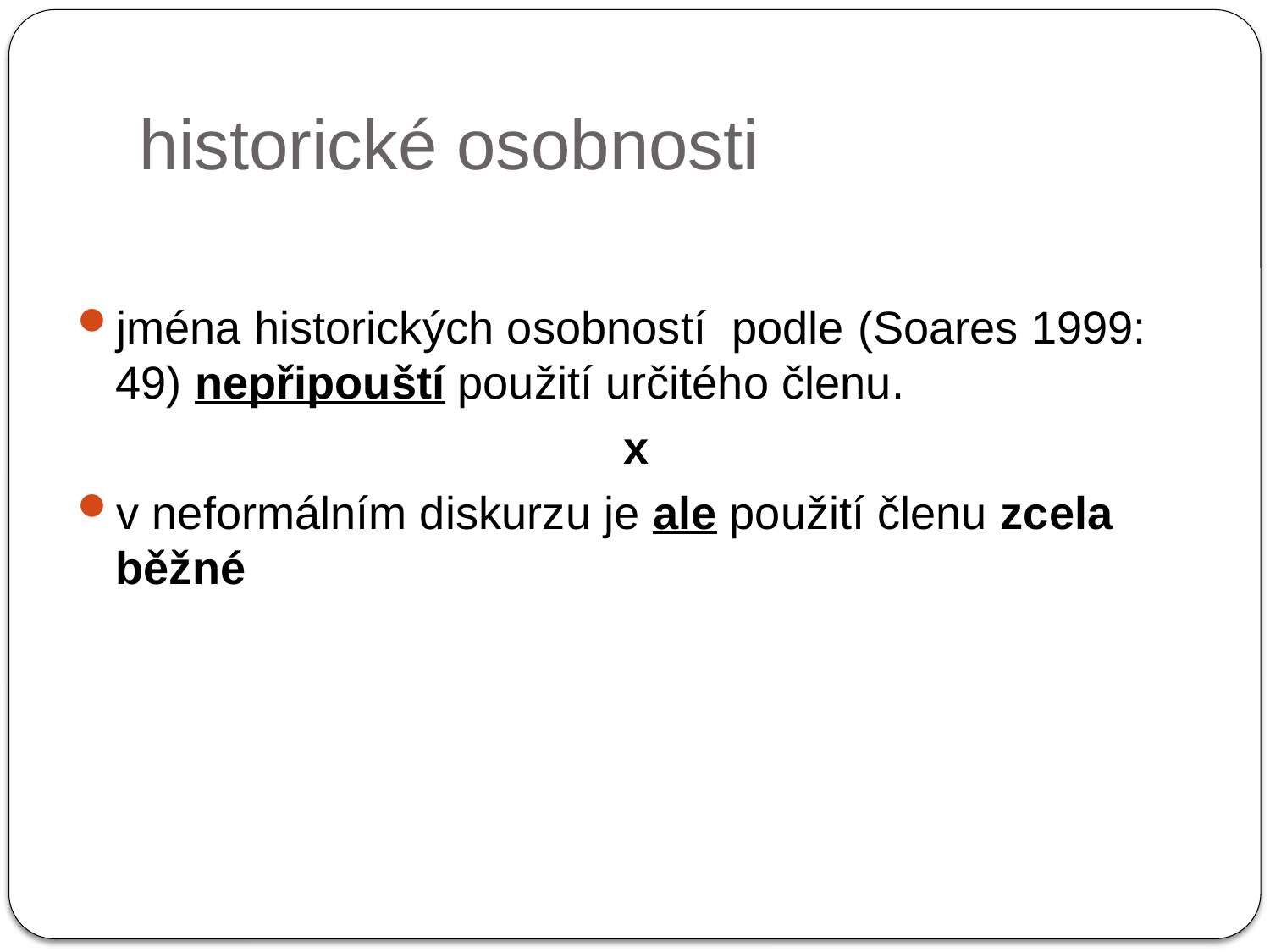

# historické osobnosti

jména historických osobností  podle (Soares 1999: 49) nepřipouští použití určitého členu.
x
v neformálním diskurzu je ale použití členu zcela běžné